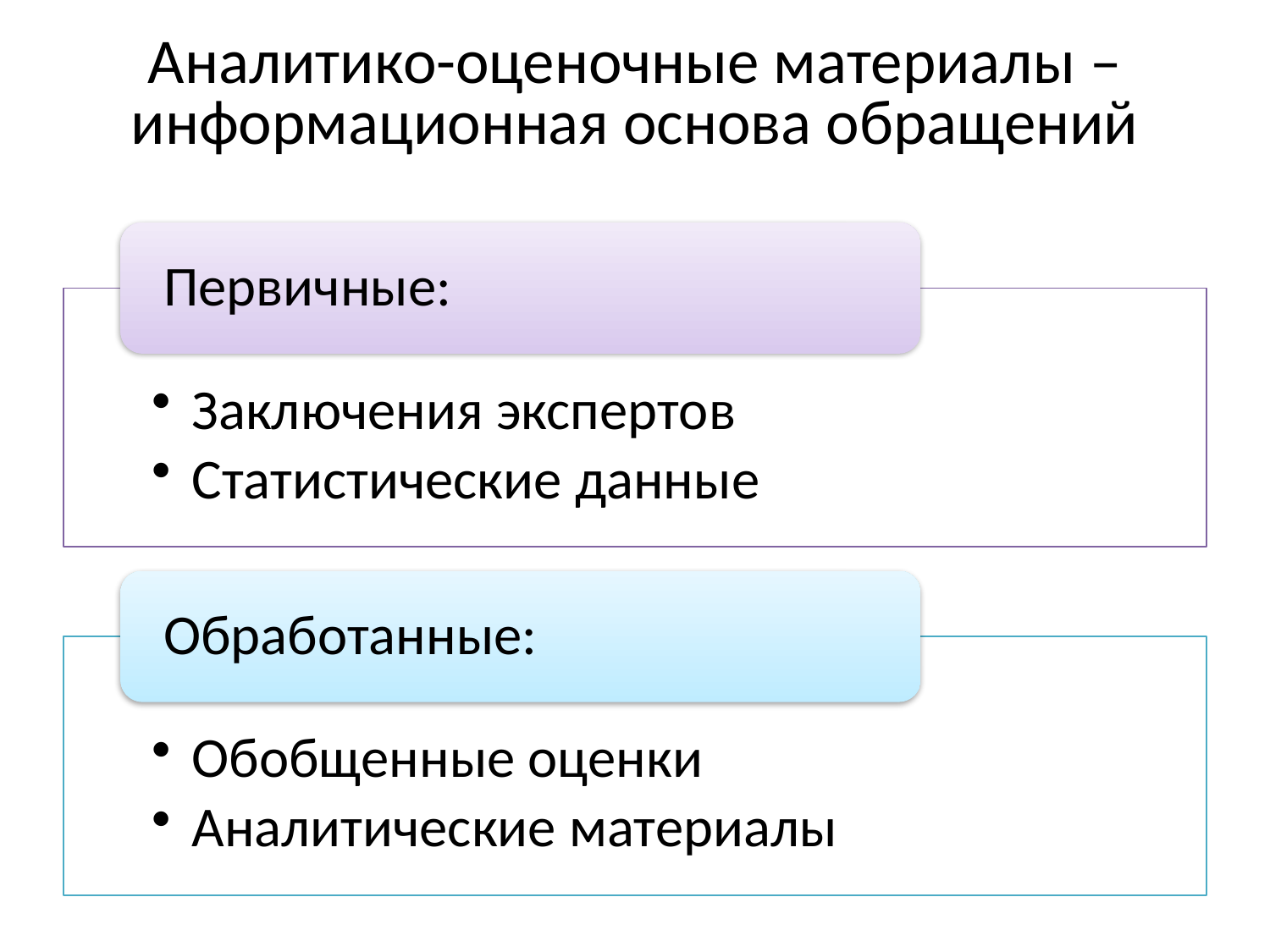

# Аналитико-оценочные материалы – информационная основа обращений
Заключения экспертов
Статистические данные
Первичные:
Обобщенные оценки
Аналитические материалы
Обработанные: